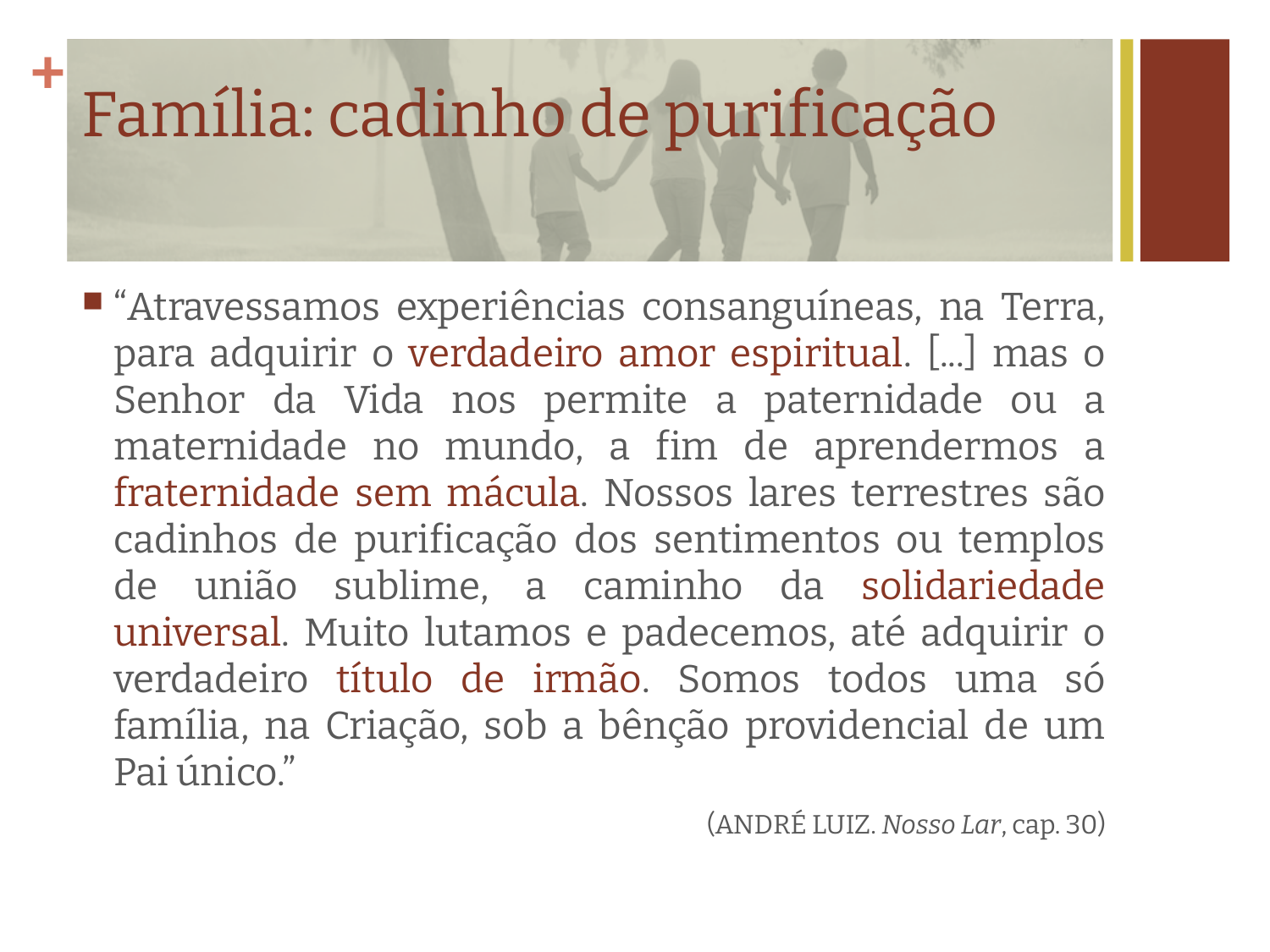

# Família: cadinho de purificação
“Atravessamos experiências consanguíneas, na Terra, para adquirir o verdadeiro amor espiritual. [...] mas o Senhor da Vida nos permite a paternidade ou a maternidade no mundo, a fim de aprendermos a fraternidade sem mácula. Nossos lares terrestres são cadinhos de purificação dos sentimentos ou templos de união sublime, a caminho da solidariedade universal. Muito lutamos e padecemos, até adquirir o verdadeiro título de irmão. Somos todos uma só família, na Criação, sob a bênção providencial de um Pai único.”
(ANDRÉ LUIZ. Nosso Lar, cap. 30)